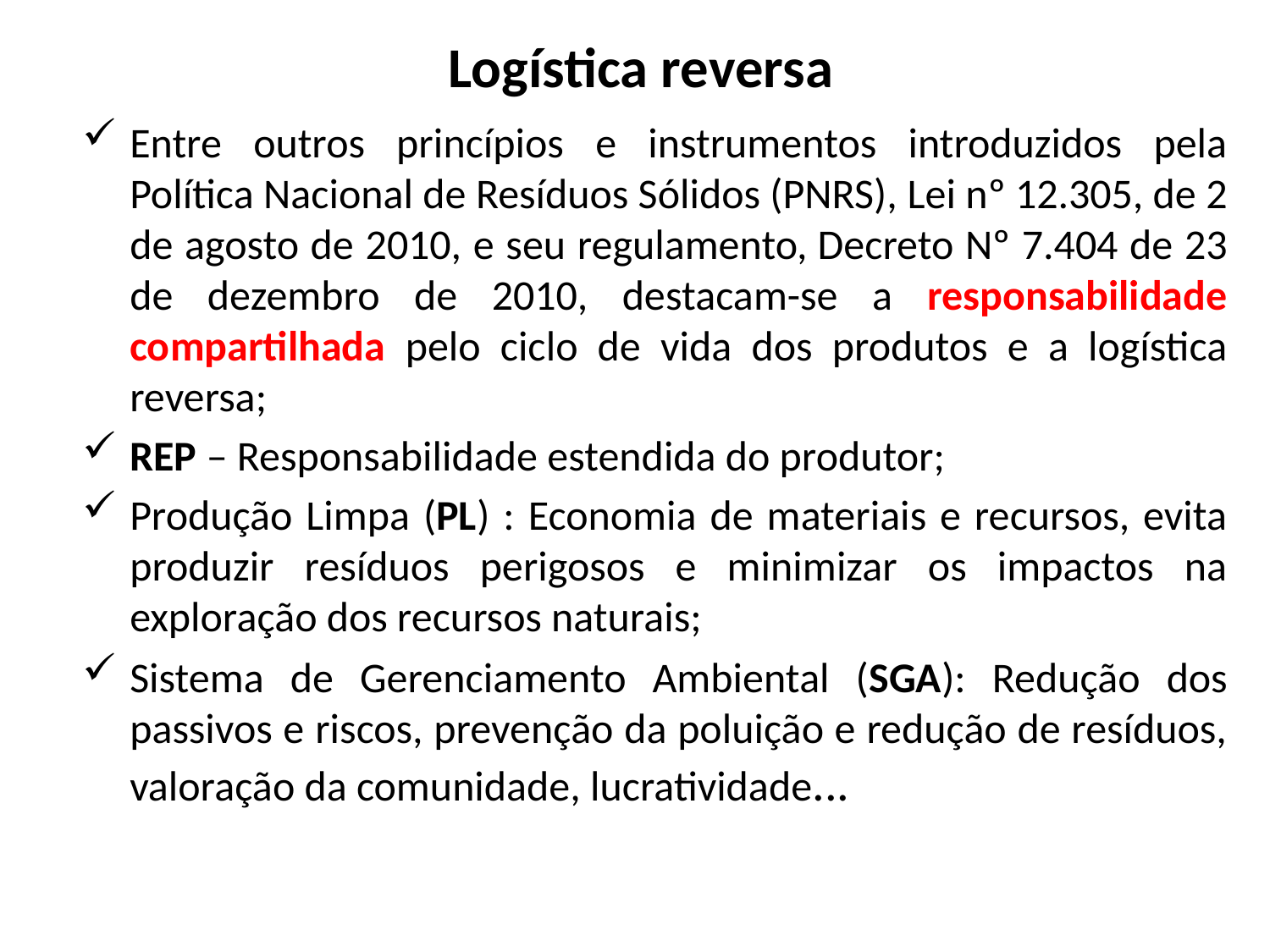

# Logística reversa
Entre outros princípios e instrumentos introduzidos pela Política Nacional de Resíduos Sólidos (PNRS), Lei nº 12.305, de 2 de agosto de 2010, e seu regulamento, Decreto Nº 7.404 de 23 de dezembro de 2010, destacam-se a responsabilidade compartilhada pelo ciclo de vida dos produtos e a logística reversa;
REP – Responsabilidade estendida do produtor;
Produção Limpa (PL) : Economia de materiais e recursos, evita produzir resíduos perigosos e minimizar os impactos na exploração dos recursos naturais;
Sistema de Gerenciamento Ambiental (SGA): Redução dos passivos e riscos, prevenção da poluição e redução de resíduos, valoração da comunidade, lucratividade...